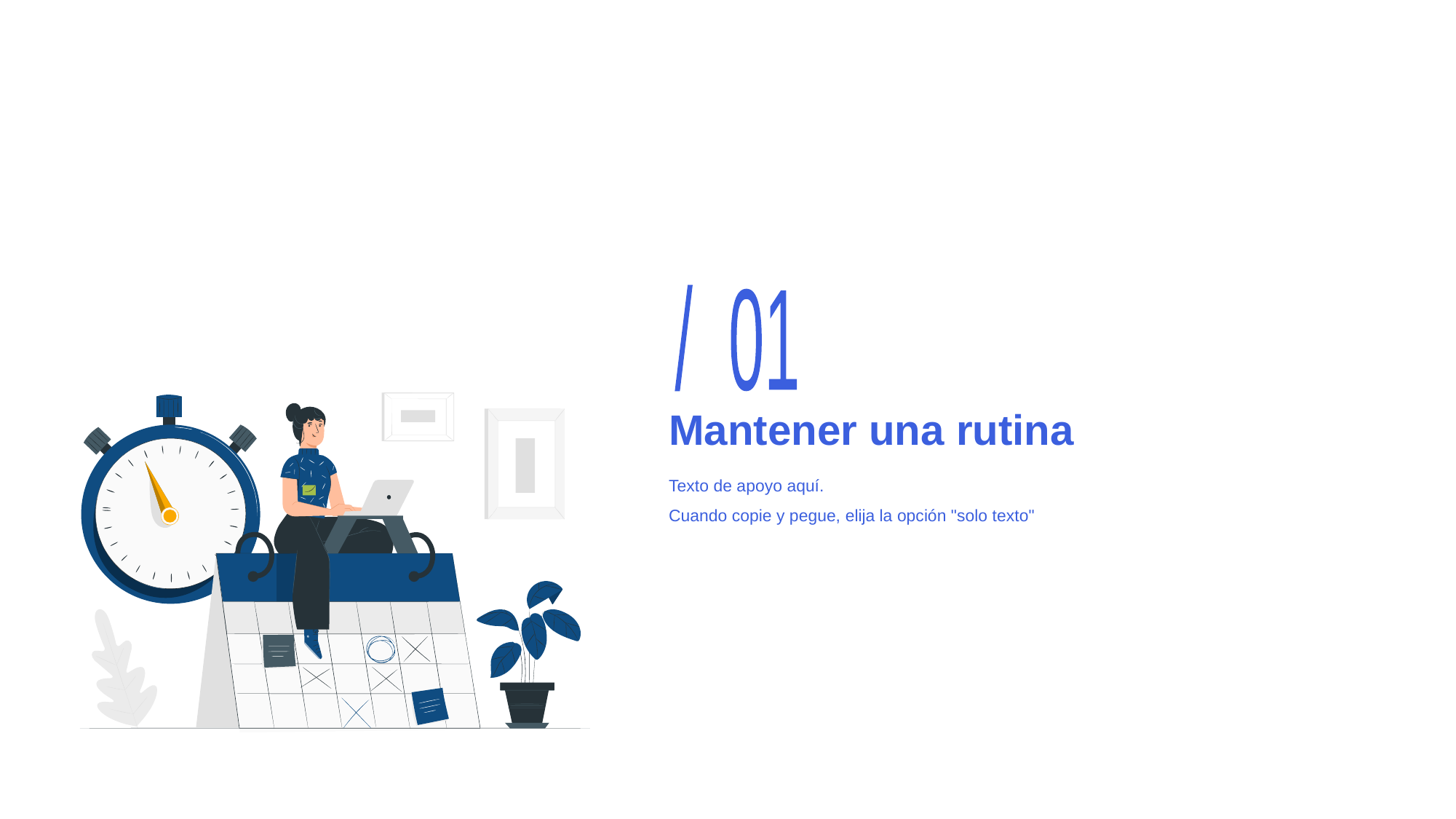

/  01
# Mantener una rutina
Texto de apoyo aquí.
Cuando copie y pegue, elija la opción "solo texto"